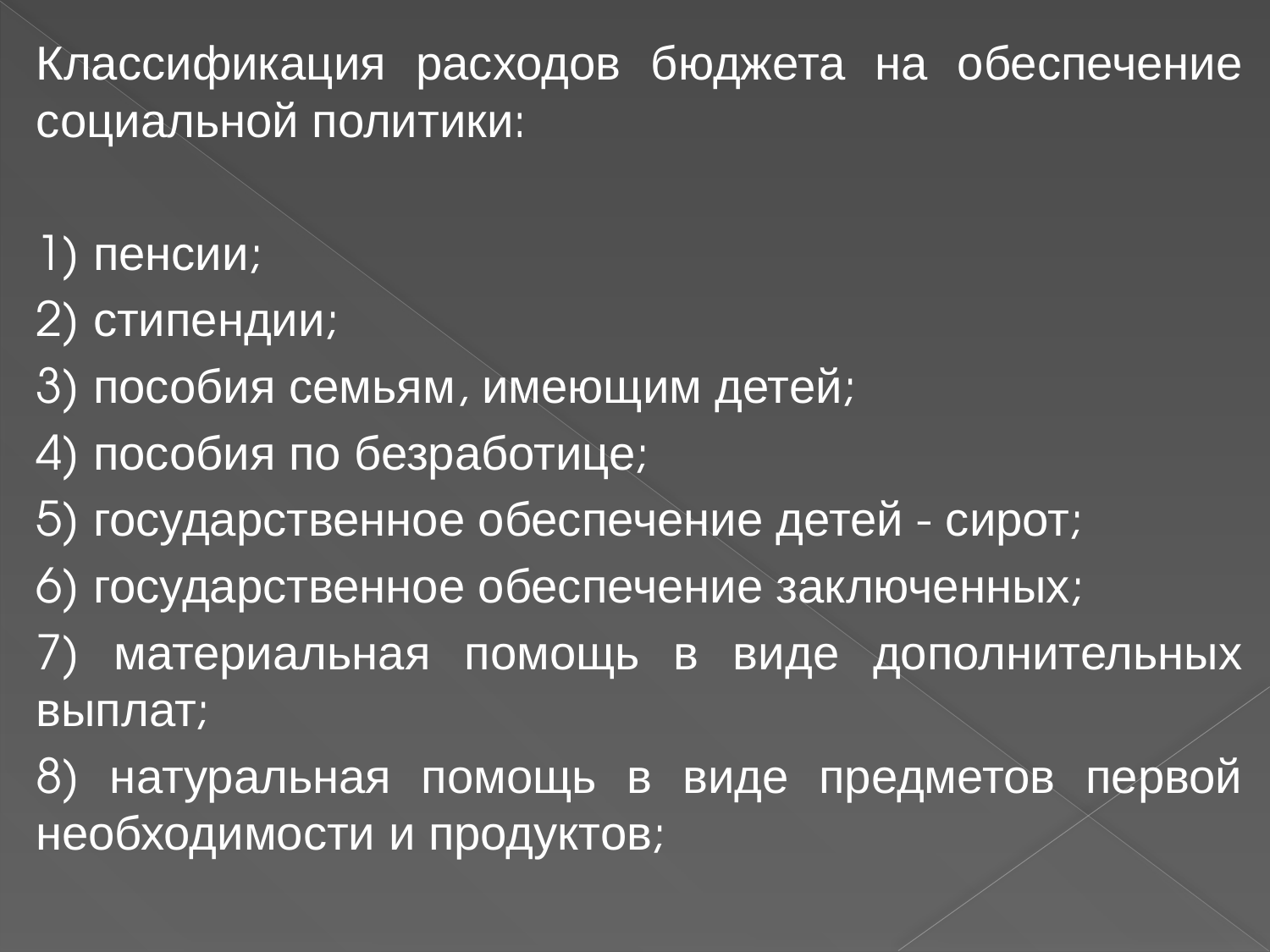

Классификация расходов бюджета на обеспечение социальной политики:

1) пенсии;
2) стипендии;
3) пособия семьям, имеющим детей;
4) пособия по безработице;
5) государственное обеспечение детей - сирот;
6) государственное обеспечение заключенных;
7) материальная помощь в виде дополнительных выплат;
8) натуральная помощь в виде предметов первой необходимости и продуктов;